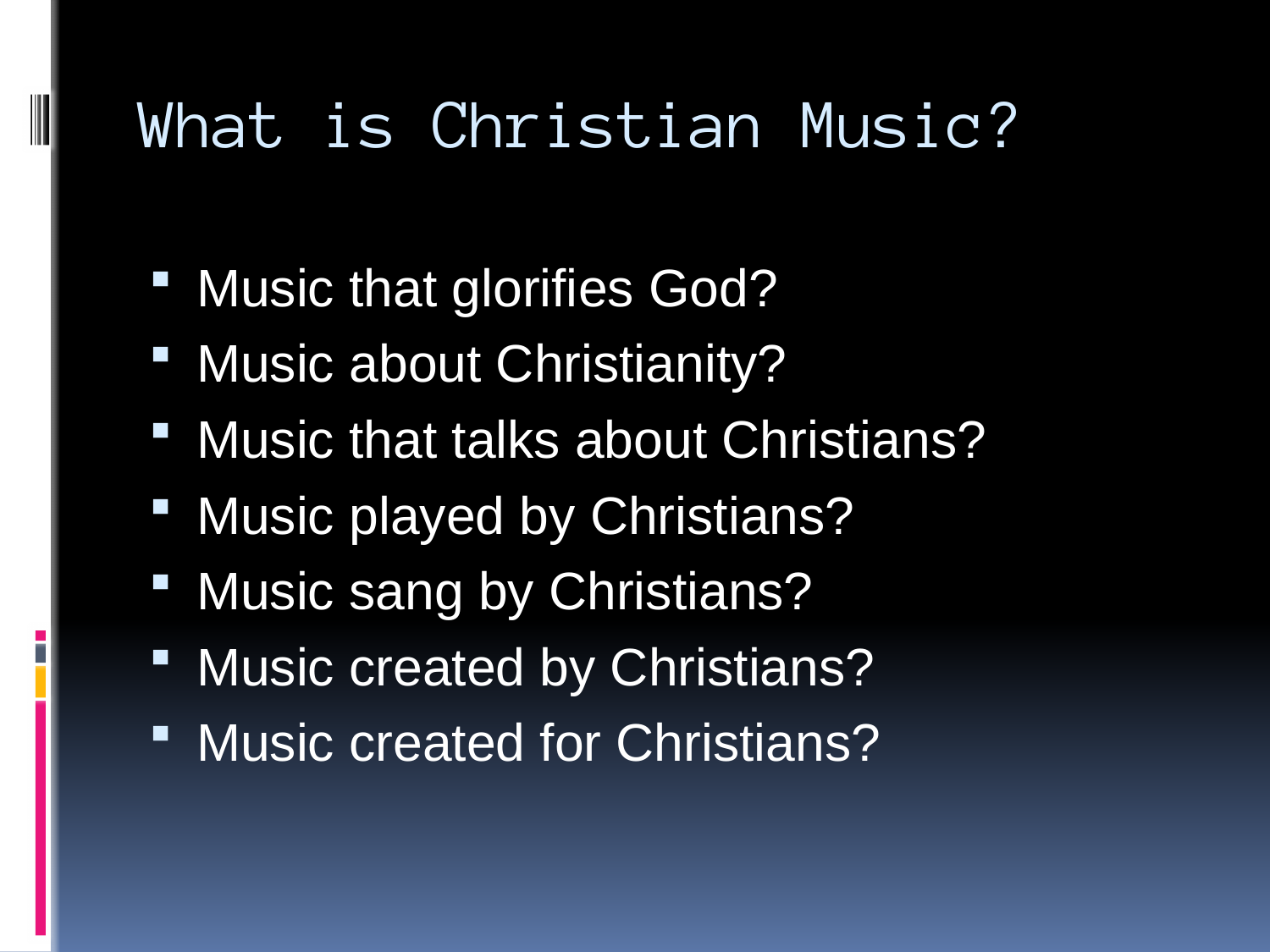

# What is Christian Music?
Music that glorifies God?
Music about Christianity?
Music that talks about Christians?
Music played by Christians?
Music sang by Christians?
Music created by Christians?
Music created for Christians?